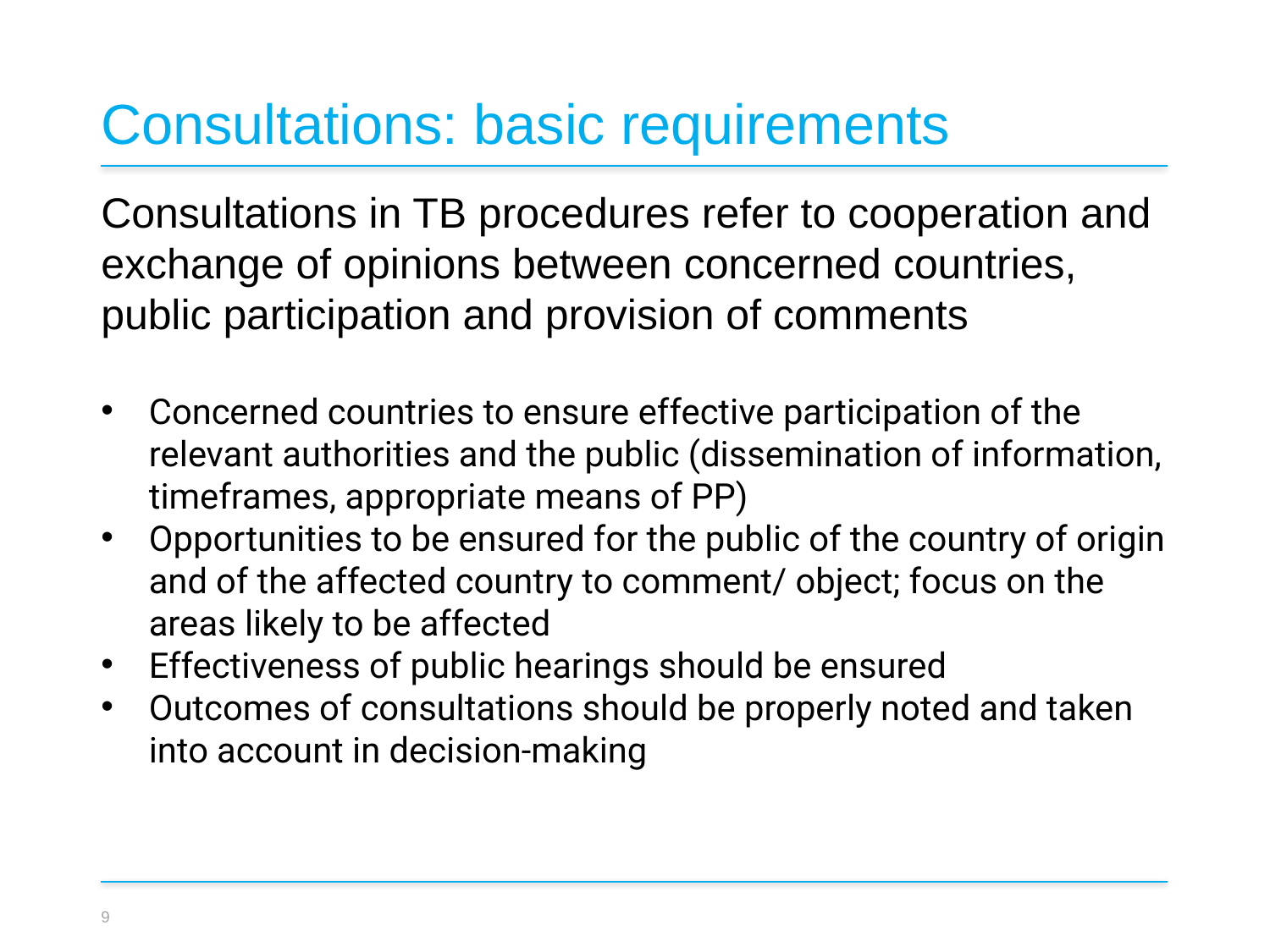

Consultations: basic requirements
Consultations in TB procedures refer to cooperation and exchange of opinions between concerned countries, public participation and provision of comments

Concerned countries to ensure effective participation of the relevant authorities and the public (dissemination of information, timeframes, appropriate means of PP)
Opportunities to be ensured for the public of the country of origin and of the affected country to comment/ object; focus on the areas likely to be affected
Effectiveness of public hearings should be ensured
Outcomes of consultations should be properly noted and taken into account in decision-making

9